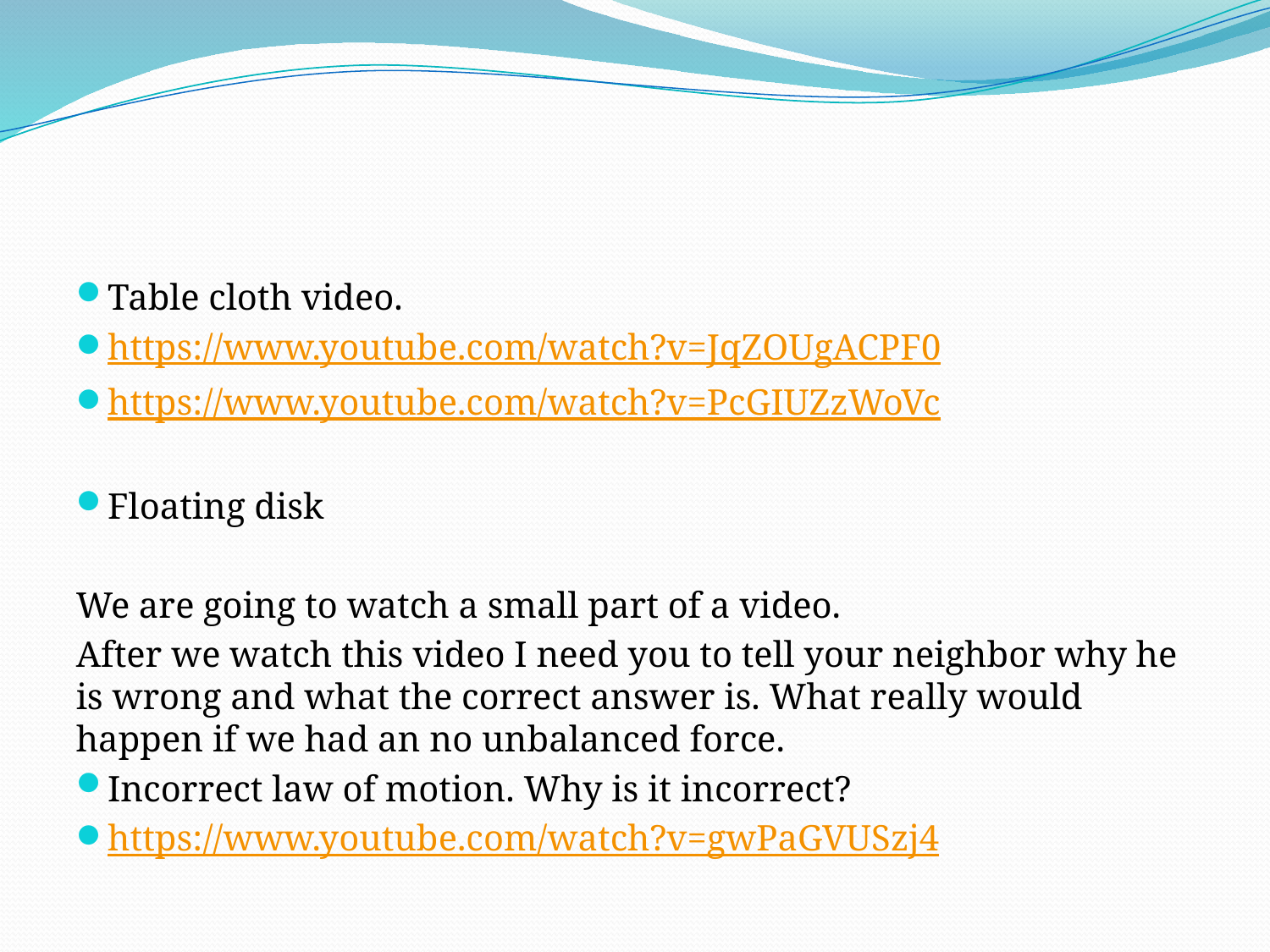

#
Table cloth video.
https://www.youtube.com/watch?v=JqZOUgACPF0
https://www.youtube.com/watch?v=PcGIUZzWoVc

Floating disk

We are going to watch a small part of a video.
After we watch this video I need you to tell your neighbor why he is wrong and what the correct answer is. What really would happen if we had an no unbalanced force.
Incorrect law of motion. Why is it incorrect?
https://www.youtube.com/watch?v=gwPaGVUSzj4